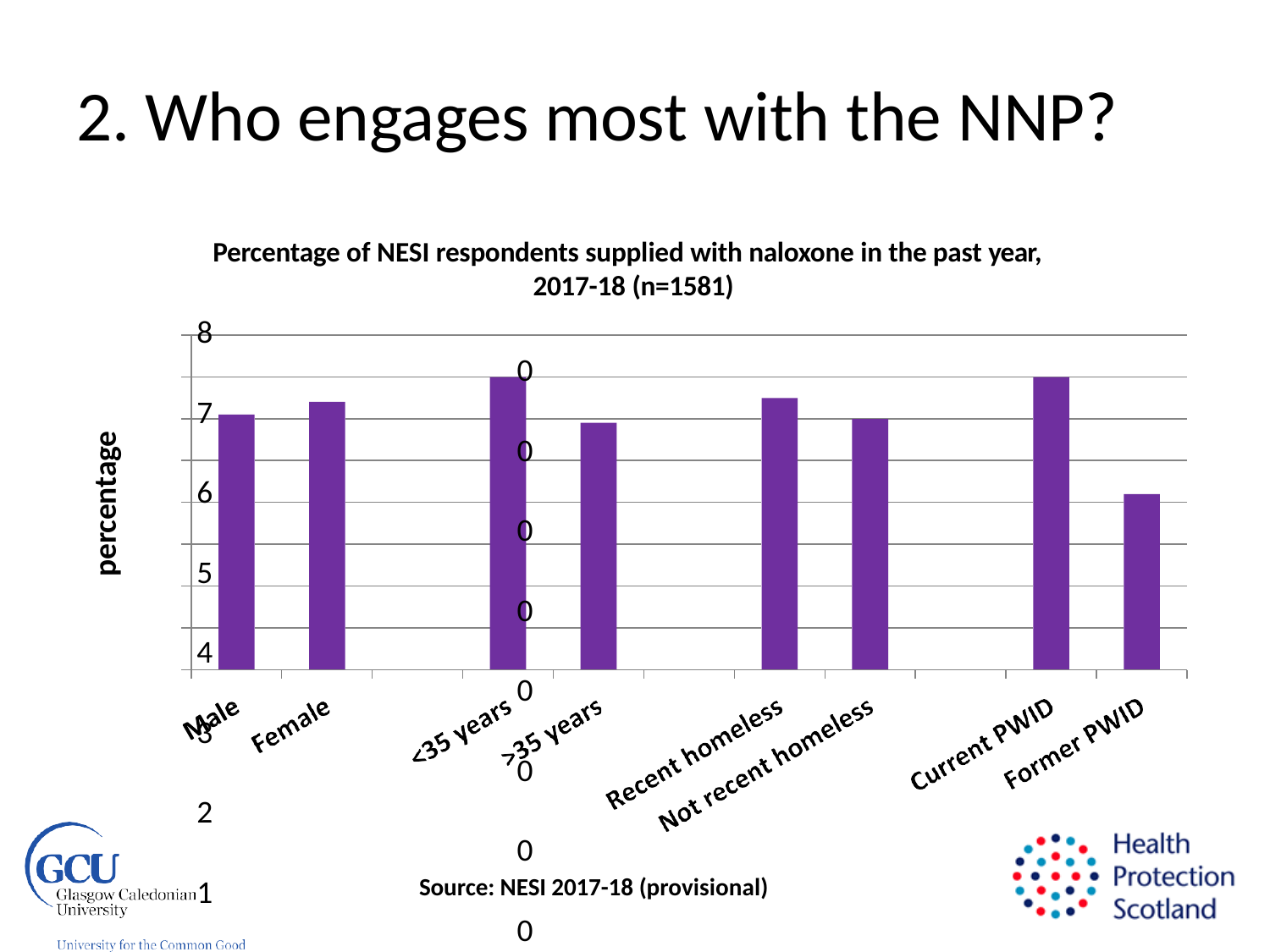

# 2. Who engages most with the NNP?
Percentage of NESI respondents supplied with naloxone in the past year,  2017-18 (n=1581)
80
70
60
50
40
30
20
10
0

percentage

Source: NESI 2017-18 (provisional)